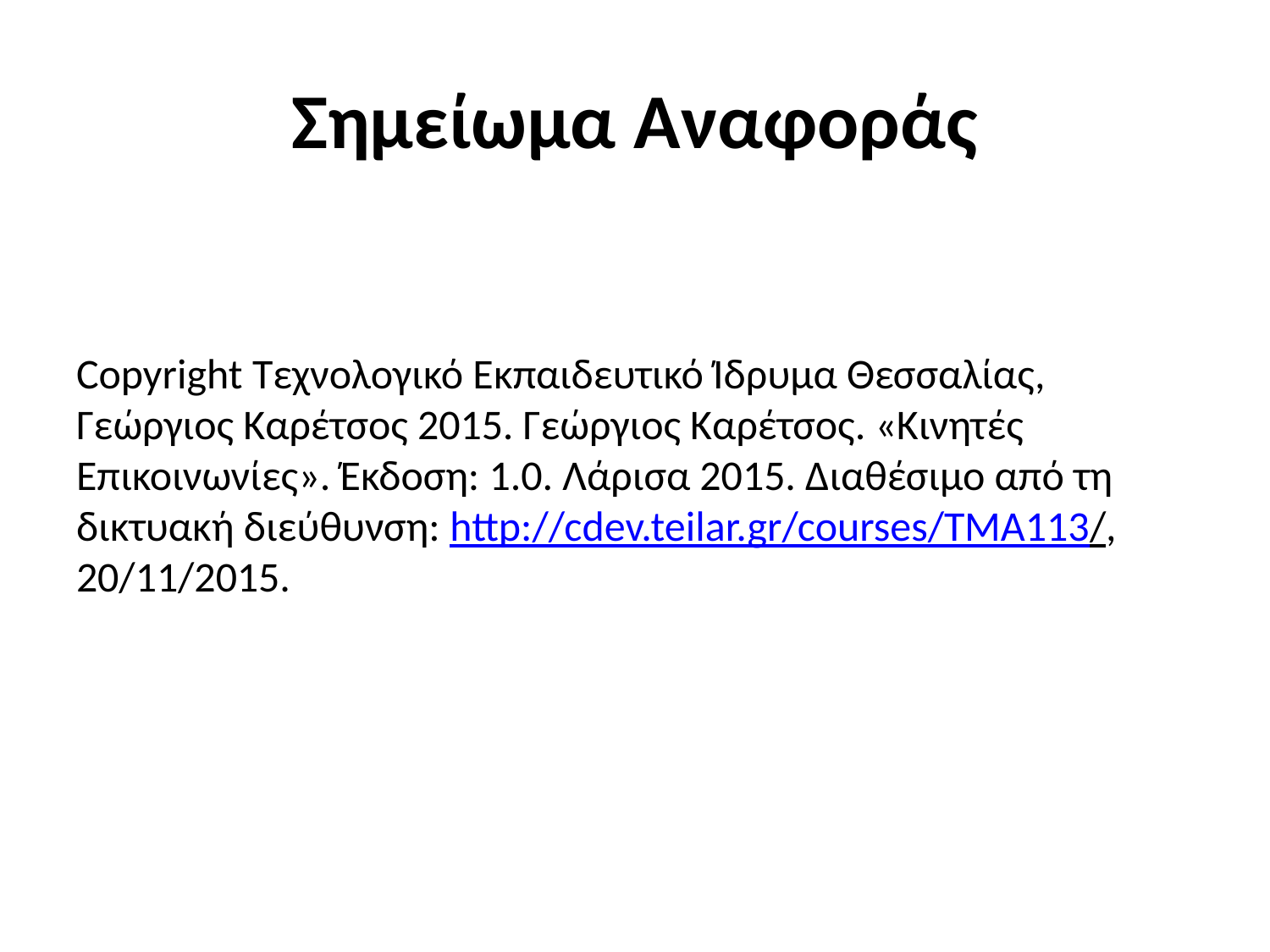

# Σημείωμα Αναφοράς

Copyright Τεχνολογικό Εκπαιδευτικό Ίδρυμα Θεσσαλίας, Γεώργιος Καρέτσος 2015. Γεώργιος Καρέτσος. «Κινητές Επικοινωνίες». Έκδοση: 1.0. Λάρισα 2015. Διαθέσιμο από τη δικτυακή διεύθυνση: http://cdev.teilar.gr/courses/TMA113/, 20/11/2015.